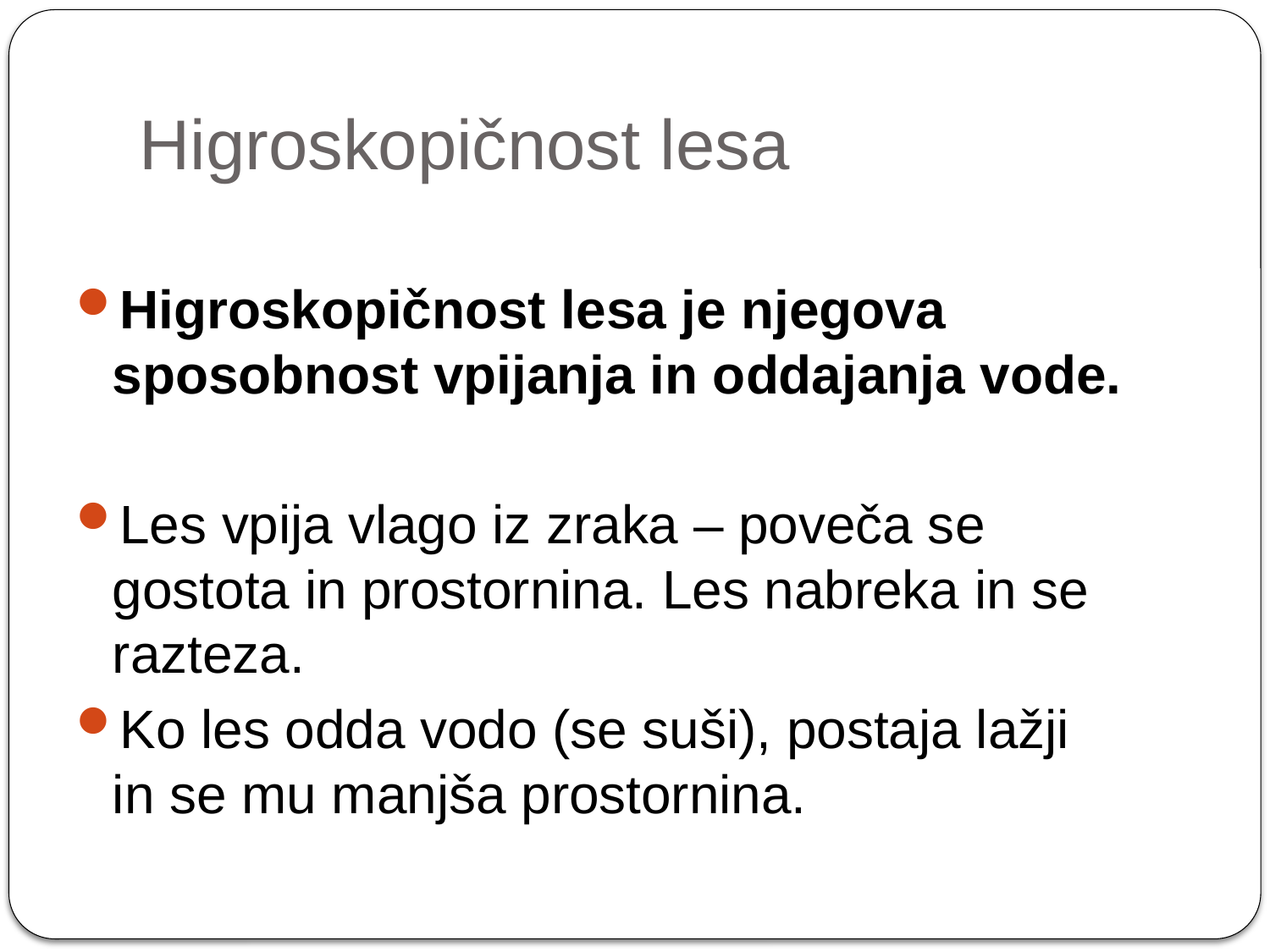

# Higroskopičnost lesa
Higroskopičnost lesa je njegova sposobnost vpijanja in oddajanja vode.

Les vpija vlago iz zraka – poveča se gostota in prostornina. Les nabreka in se razteza.
Ko les odda vodo (se suši), postaja lažji in se mu manjša prostornina.